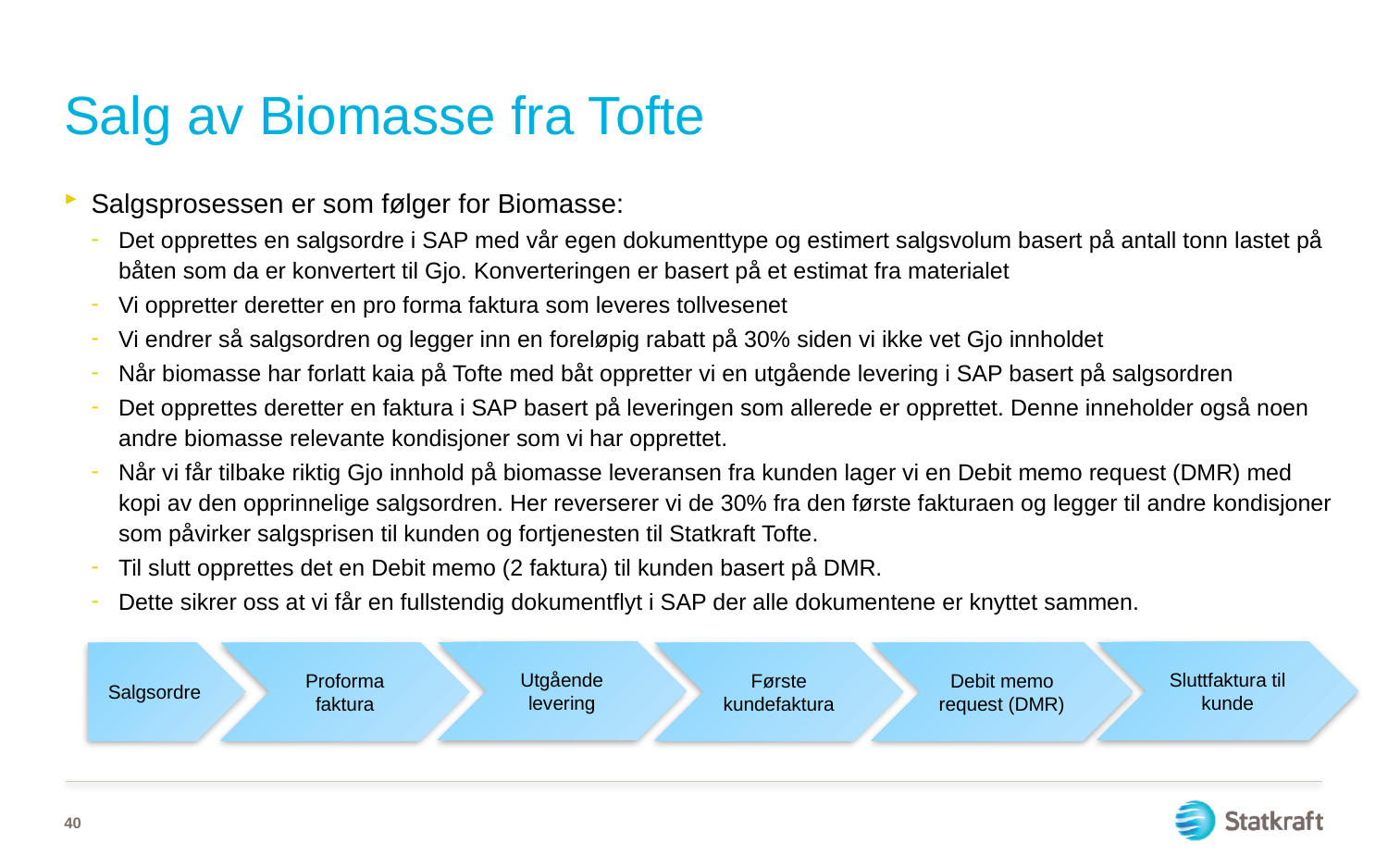

# Salg av Biomasse fra Tofte
Salgsprosessen er som følger for Biomasse:
Det opprettes en salgsordre i SAP med vår egen dokumenttype og estimert salgsvolum basert på antall tonn lastet på båten som da er konvertert til Gjo. Konverteringen er basert på et estimat fra materialet
Vi oppretter deretter en pro forma faktura som leveres tollvesenet
Vi endrer så salgsordren og legger inn en foreløpig rabatt på 30% siden vi ikke vet Gjo innholdet
Når biomasse har forlatt kaia på Tofte med båt oppretter vi en utgående levering i SAP basert på salgsordren
Det opprettes deretter en faktura i SAP basert på leveringen som allerede er opprettet. Denne inneholder også noen andre biomasse relevante kondisjoner som vi har opprettet.
Når vi får tilbake riktig Gjo innhold på biomasse leveransen fra kunden lager vi en Debit memo request (DMR) med kopi av den opprinnelige salgsordren. Her reverserer vi de 30% fra den første fakturaen og legger til andre kondisjoner som påvirker salgsprisen til kunden og fortjenesten til Statkraft Tofte.
Til slutt opprettes det en Debit memo (2 faktura) til kunden basert på DMR.
Dette sikrer oss at vi får en fullstendig dokumentflyt i SAP der alle dokumentene er knyttet sammen.
Utgående levering
Sluttfaktura til kunde
Salgsordre
Proforma faktura
Første kundefaktura
Debit memo request (DMR)
40